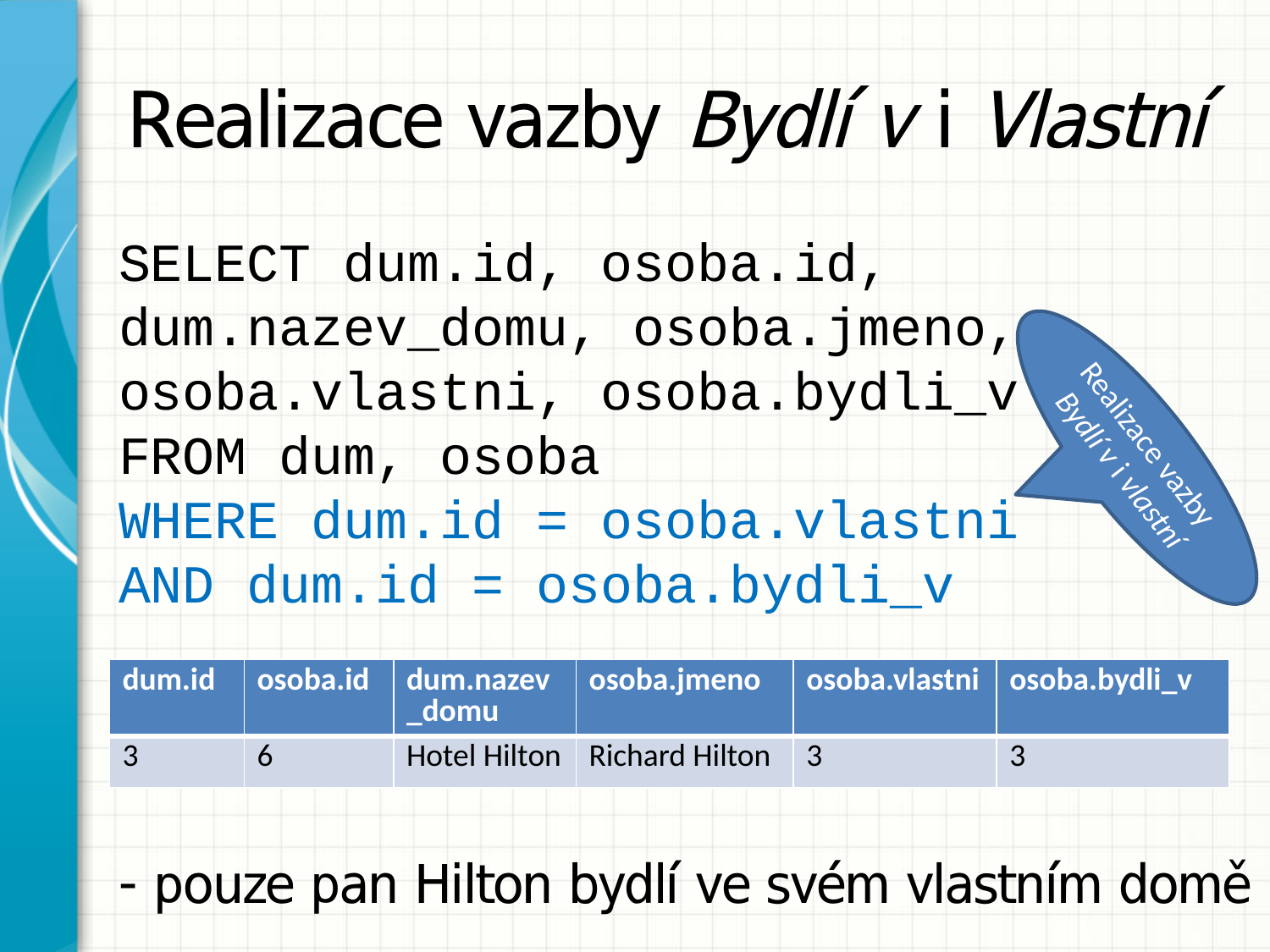

# Realizace vazby Bydlí v i Vlastní
SELECT dum.id, osoba.id, dum.nazev_domu, osoba.jmeno, osoba.vlastni, osoba.bydli_v
FROM dum, osoba
WHERE dum.id = osoba.vlastni
AND dum.id = osoba.bydli_v

- pouze pan Hilton bydlí ve svém vlastním domě

Realizace vazby
Bydlí v i vlastní
| dum.id | osoba.id | dum.nazev\_domu | osoba.jmeno | osoba.vlastni | osoba.bydli\_v |
| --- | --- | --- | --- | --- | --- |
| 3 | 6 | Hotel Hilton | Richard Hilton | 3 | 3 |